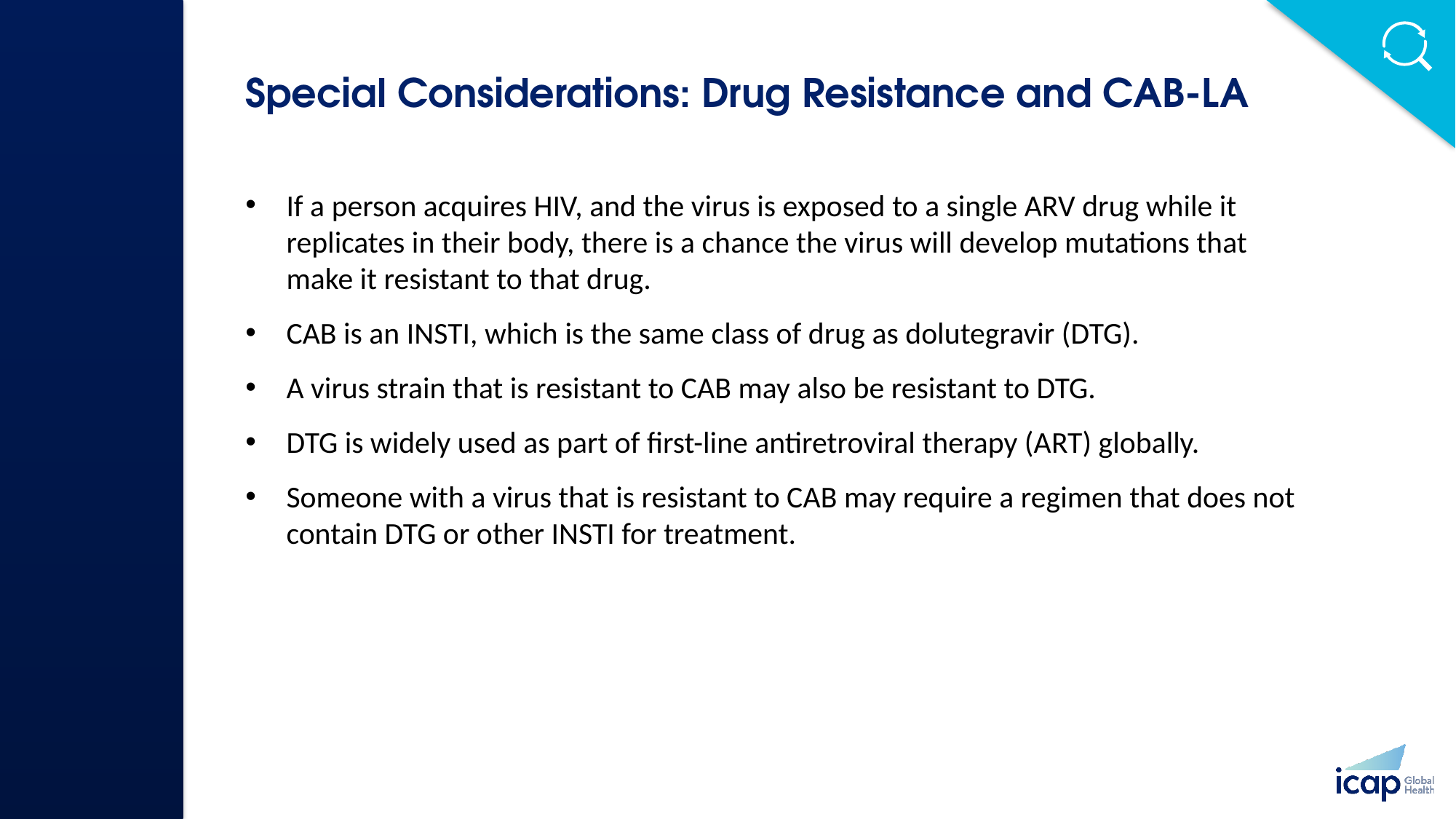

# Special Considerations: Drug Resistance and CAB-LA​
If a person acquires HIV, and the virus is exposed to a single ARV drug while it replicates in their body, there is a chance the virus will develop mutations that make it resistant to that drug.​
CAB is an INSTI, which is the same class of drug as dolutegravir (DTG).  ​
A virus strain that is resistant to CAB may also be resistant to DTG.​
DTG is widely used as part of first-line antiretroviral therapy (ART) globally.
Someone with a virus that is resistant to CAB may require a regimen that does not contain DTG or other INSTI for treatment.​